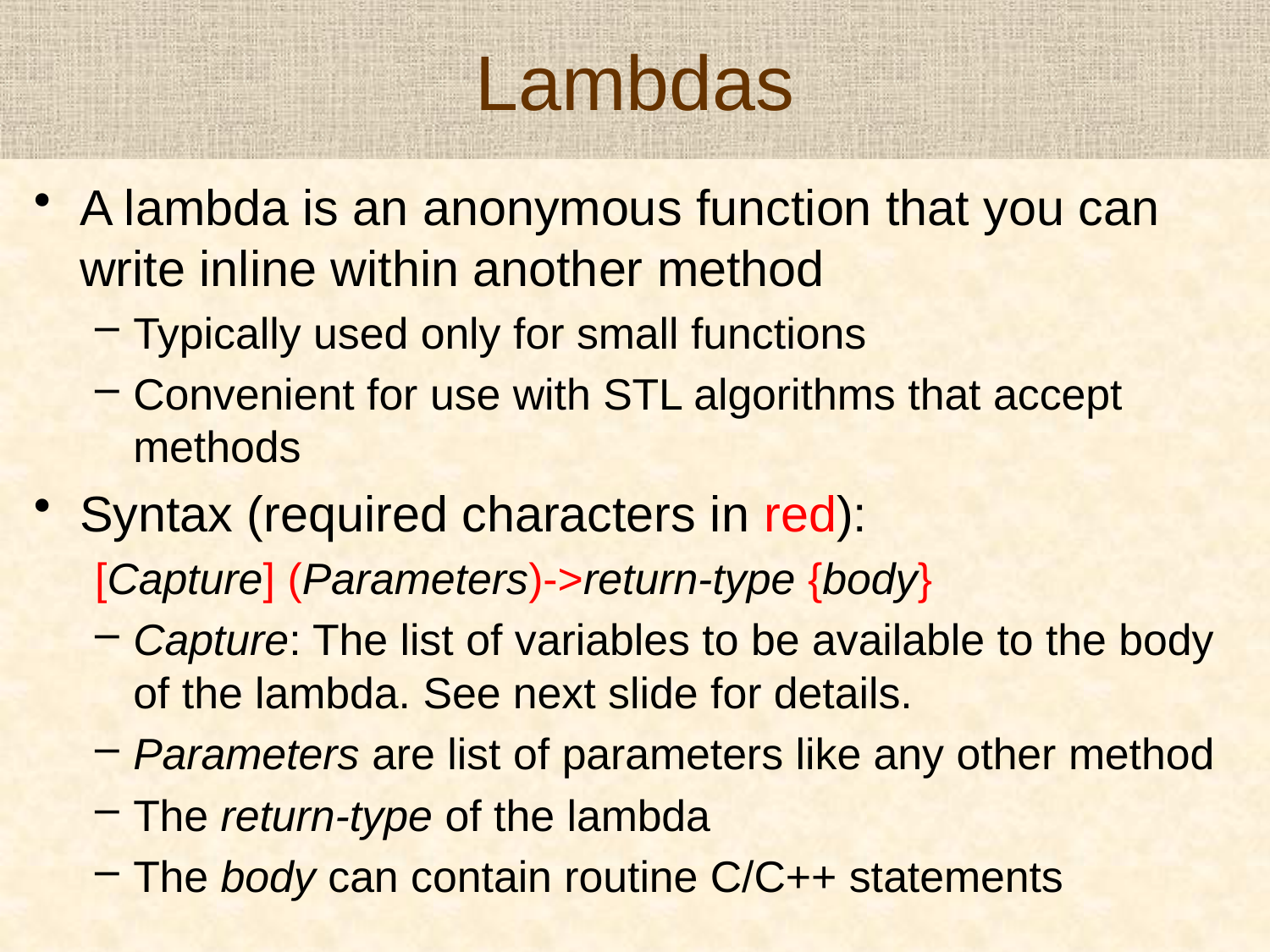

# Lambdas
A lambda is an anonymous function that you can write inline within another method
Typically used only for small functions
Convenient for use with STL algorithms that accept methods
Syntax (required characters in red):
[Capture] (Parameters)->return-type {body}
Capture: The list of variables to be available to the body of the lambda. See next slide for details.
Parameters are list of parameters like any other method
The return-type of the lambda
The body can contain routine C/C++ statements